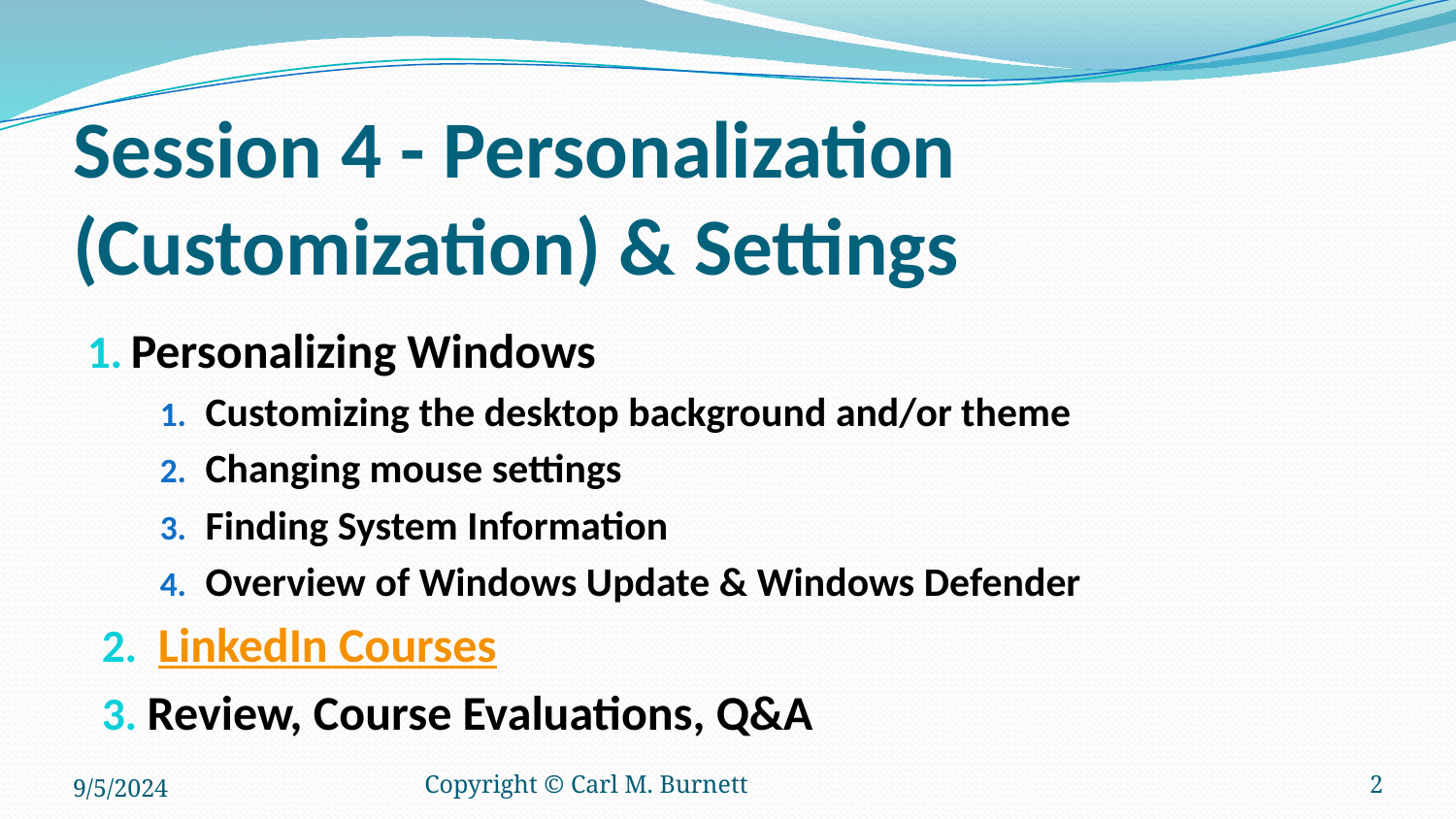

# Session 4 - Personalization (Customization) & Settings
Personalizing Windows
Customizing the desktop background and/or theme
Changing mouse settings
Finding System Information
Overview of Windows Update & Windows Defender
 LinkedIn Courses
Review, Course Evaluations, Q&A

9/5/2024
Copyright © Carl M. Burnett
2